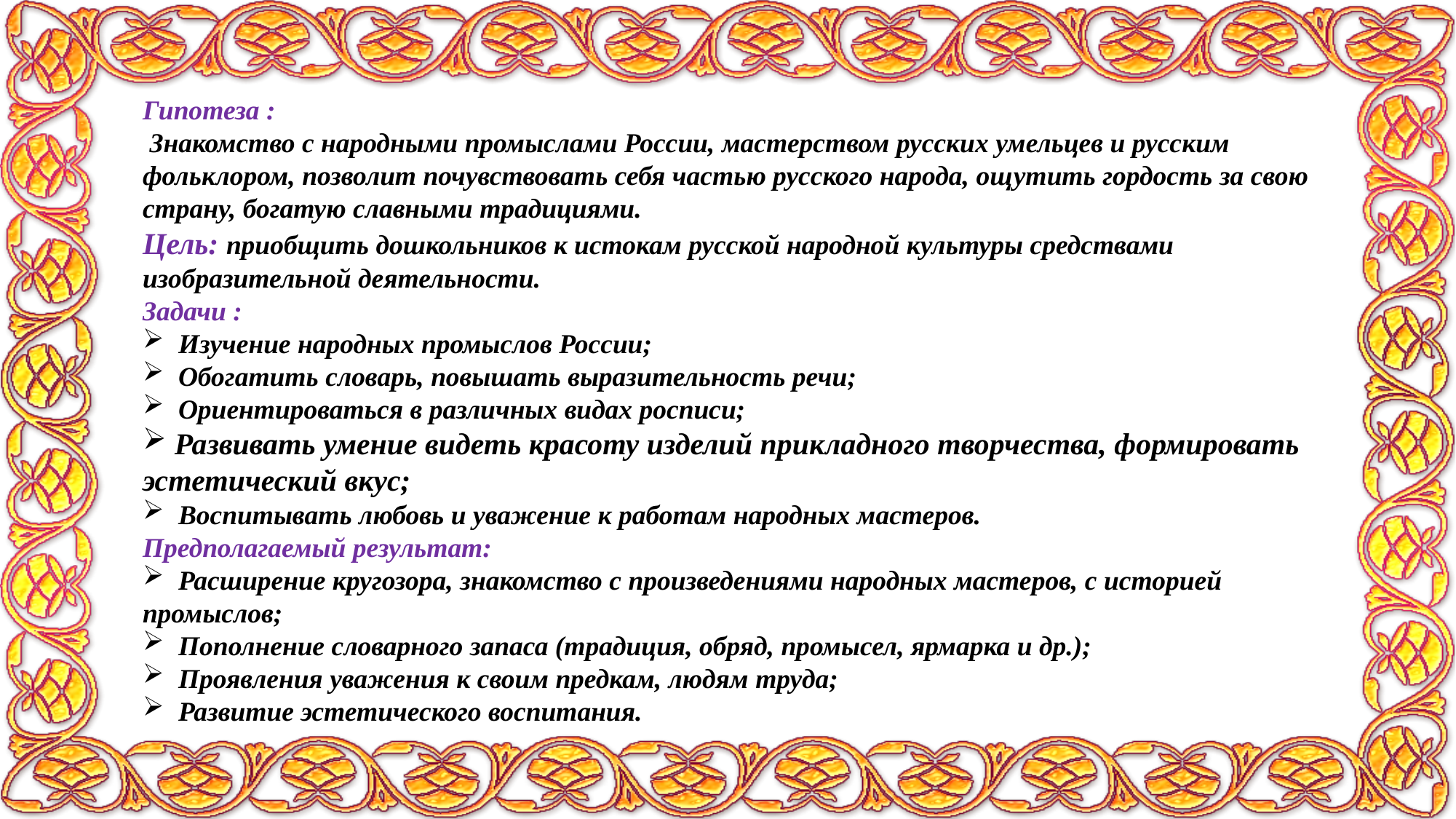

Гипотеза :
 Знакомство с народными промыслами России, мастерством русских умельцев и русским фольклором, позволит почувствовать себя частью русского народа, ощутить гордость за свою страну, богатую славными традициями.
Цель: приобщить дошкольников к истокам русской народной культуры средствами  изобразительной деятельности.
Задачи :
  Изучение народных промыслов России;
  Обогатить словарь, повышать выразительность речи;
  Ориентироваться в различных видах росписи;
 Развивать умение видеть красоту изделий прикладного творчества, формировать эстетический вкус;
  Воспитывать любовь и уважение к работам народных мастеров.
Предполагаемый результат:
  Расширение кругозора, знакомство с произведениями народных мастеров, с историей промыслов;
  Пополнение словарного запаса (традиция, обряд, промысел, ярмарка и др.);
  Проявления уважения к своим предкам, людям труда;
  Развитие эстетического воспитания.